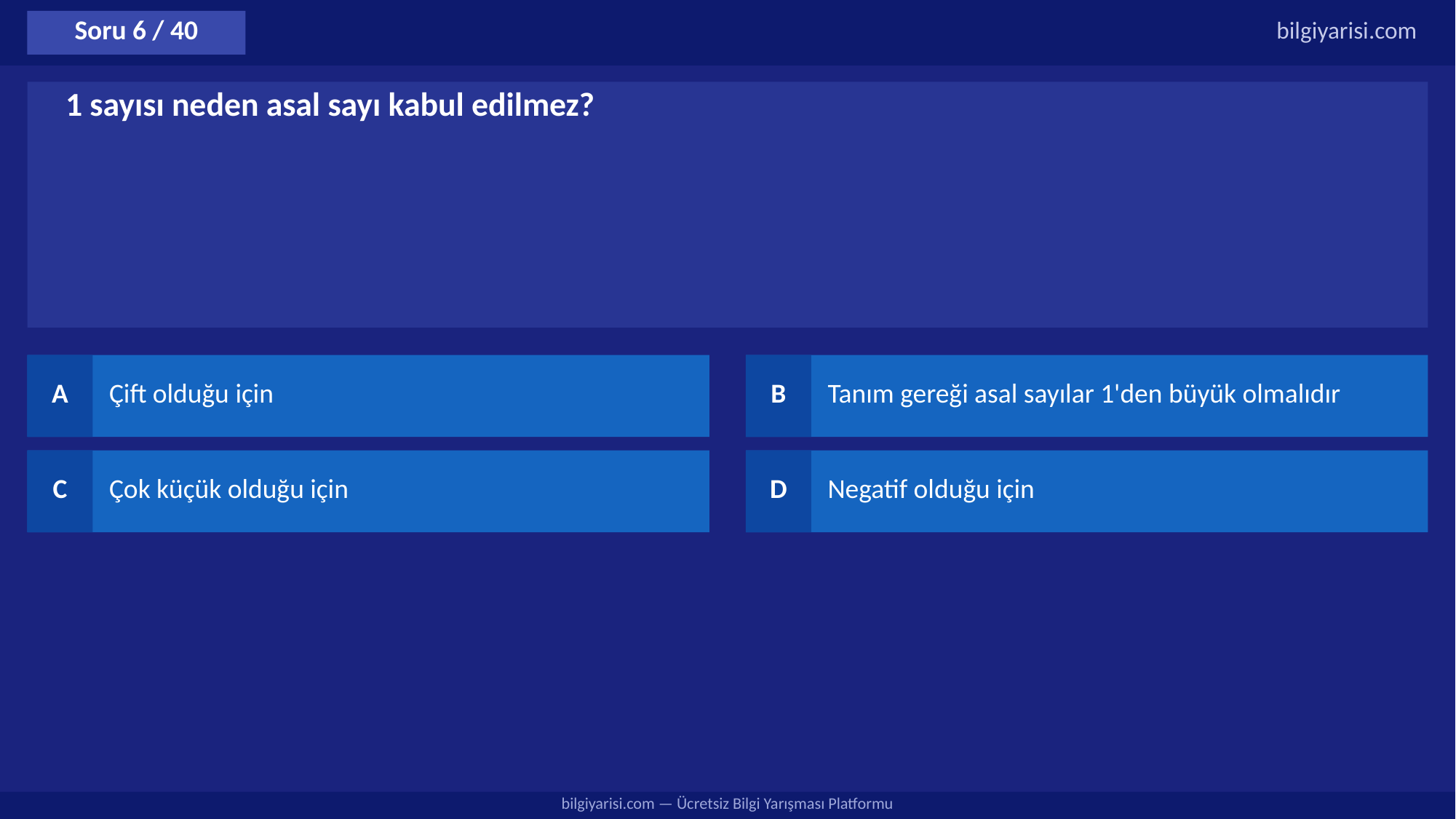

Soru 6 / 40
bilgiyarisi.com

1 sayısı neden asal sayı kabul edilmez?

A
Çift olduğu için

B
Tanım gereği asal sayılar 1'den büyük olmalıdır

C
Çok küçük olduğu için

D
Negatif olduğu için
bilgiyarisi.com — Ücretsiz Bilgi Yarışması Platformu